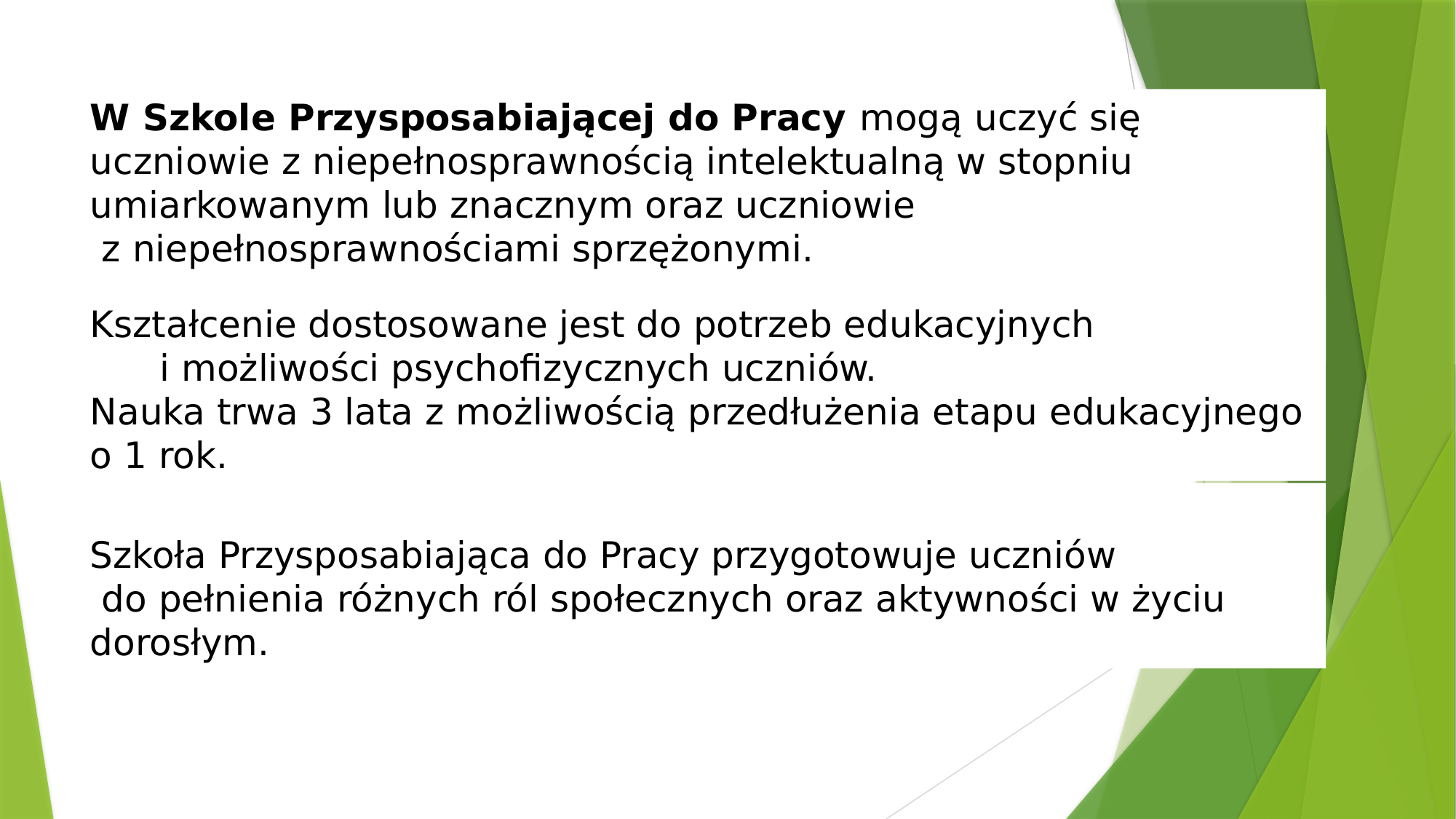

W Szkole Przysposabiającej do Pracy mogą uczyć się uczniowie z niepełnosprawnością intelektualną w stopniu umiarkowanym lub znacznym oraz uczniowie                                    z niepełnosprawnościami sprzężonymi.

Kształcenie dostosowane jest do potrzeb edukacyjnych                         i możliwości psychofizycznych uczniów.
Nauka trwa 3 lata z możliwością przedłużenia etapu edukacyjnego o 1 rok.

Szkoła Przysposabiająca do Pracy przygotowuje uczniów                   do pełnienia różnych ról społecznych oraz aktywności w życiu dorosłym.